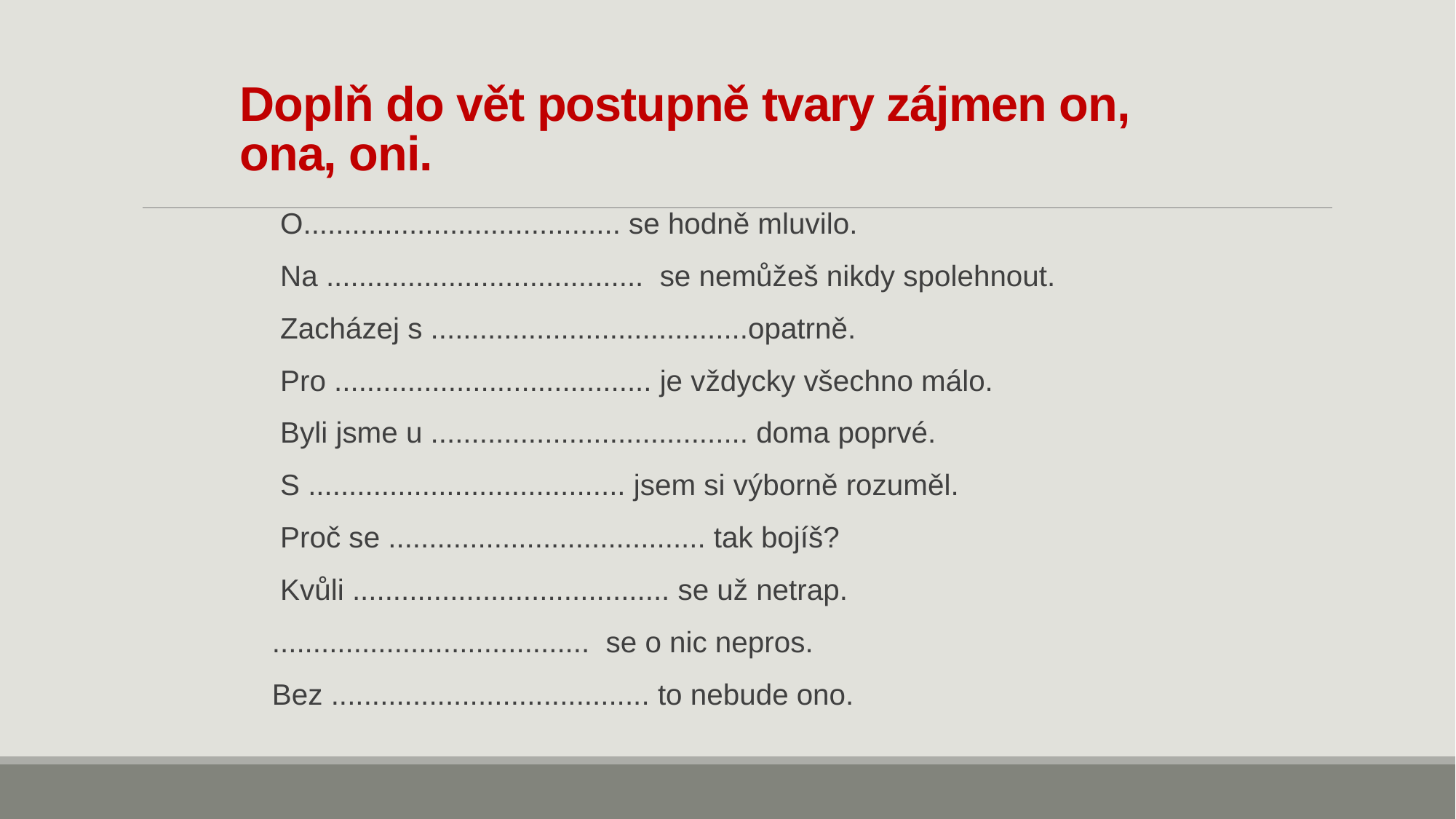

# Doplň do vět postupně tvary zájmen on, ona, oni.
 O....................................... se hodně mluvilo.
 Na .......................................  se nemůžeš nikdy spolehnout.
 Zacházej s .......................................opatrně.
 Pro ....................................... je vždycky všechno málo.
 Byli jsme u ....................................... doma poprvé.
 S ....................................... jsem si výborně rozuměl.
 Proč se ....................................... tak bojíš?
 Kvůli ....................................... se už netrap.
.......................................  se o nic nepros.
Bez ....................................... to nebude ono.